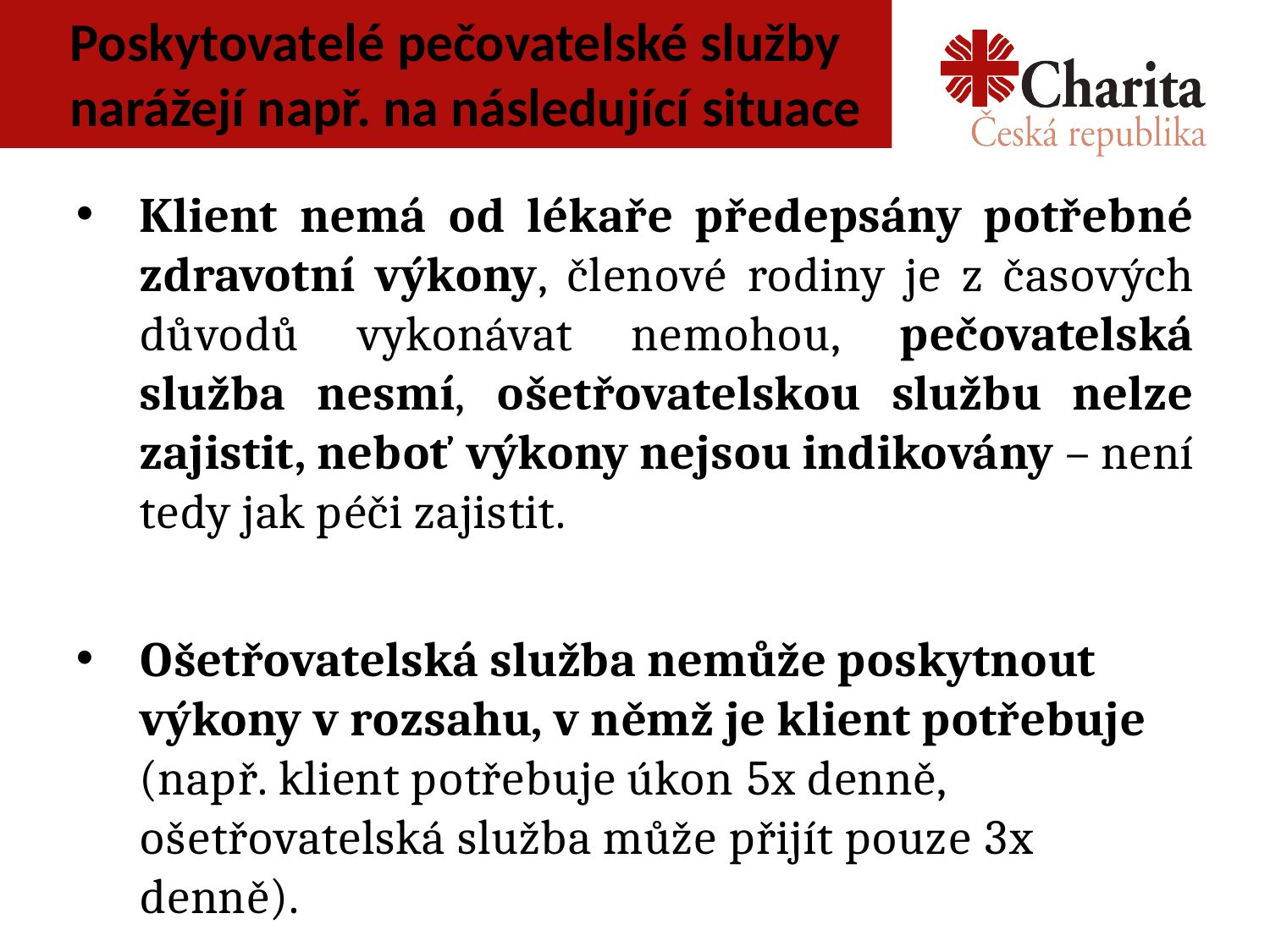

# Poskytovatelé pečovatelské služby narážejí např. na následující situace
Klient nemá od lékaře předepsány potřebné zdravotní výkony, členové rodiny je z časových důvodů vykonávat nemohou, pečovatelská služba nesmí, ošetřovatelskou službu nelze zajistit, neboť výkony nejsou indikovány – není tedy jak péči zajistit.

Ošetřovatelská služba nemůže poskytnout výkony v rozsahu, v němž je klient potřebuje (např. klient potřebuje úkon 5x denně, ošetřovatelská služba může přijít pouze 3x denně).